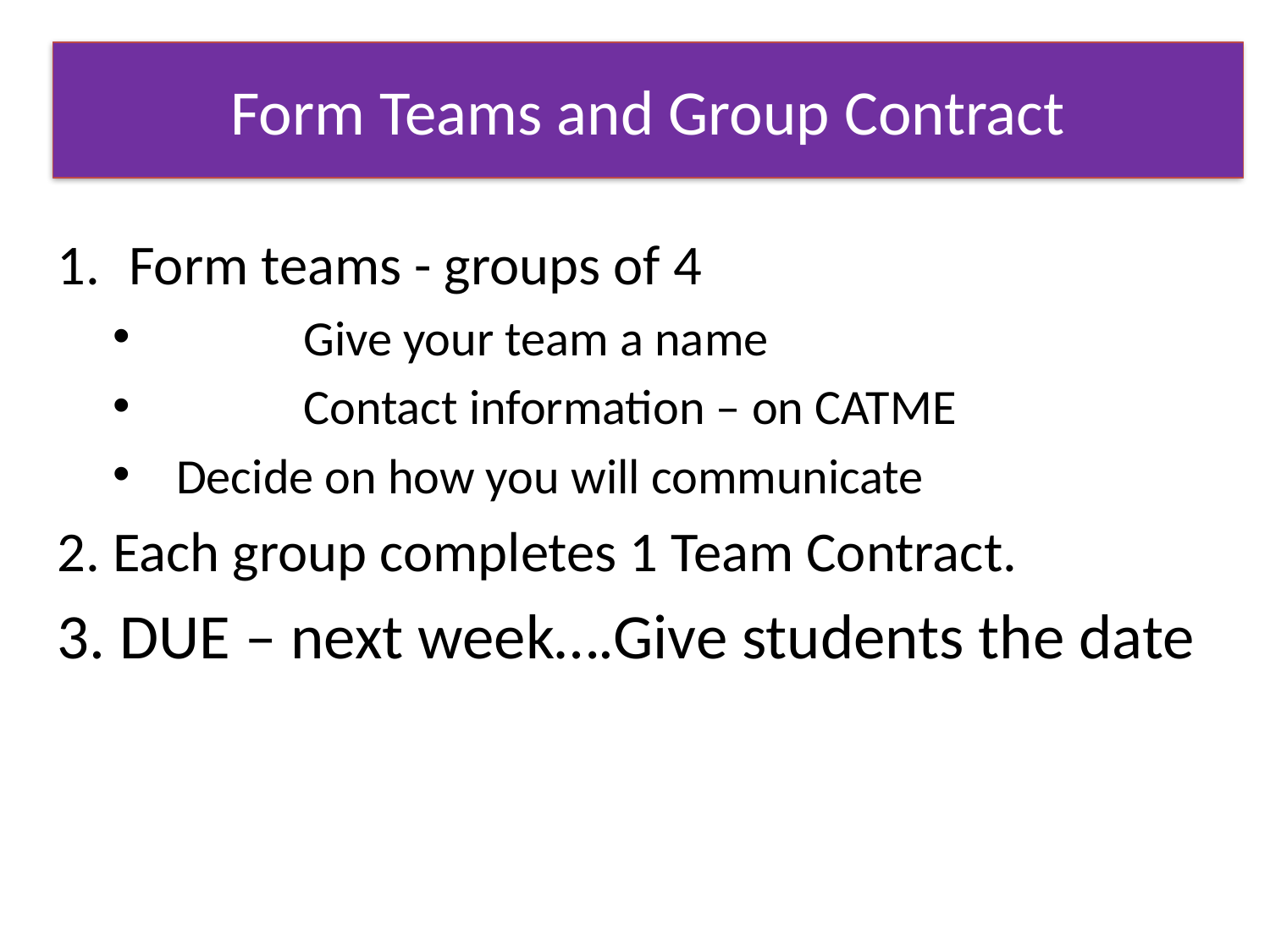

Form Teams and Group Contract
Form teams - groups of 4
	Give your team a name
	Contact information – on CATME
Decide on how you will communicate
2. Each group completes 1 Team Contract.
3. DUE – next week….Give students the date